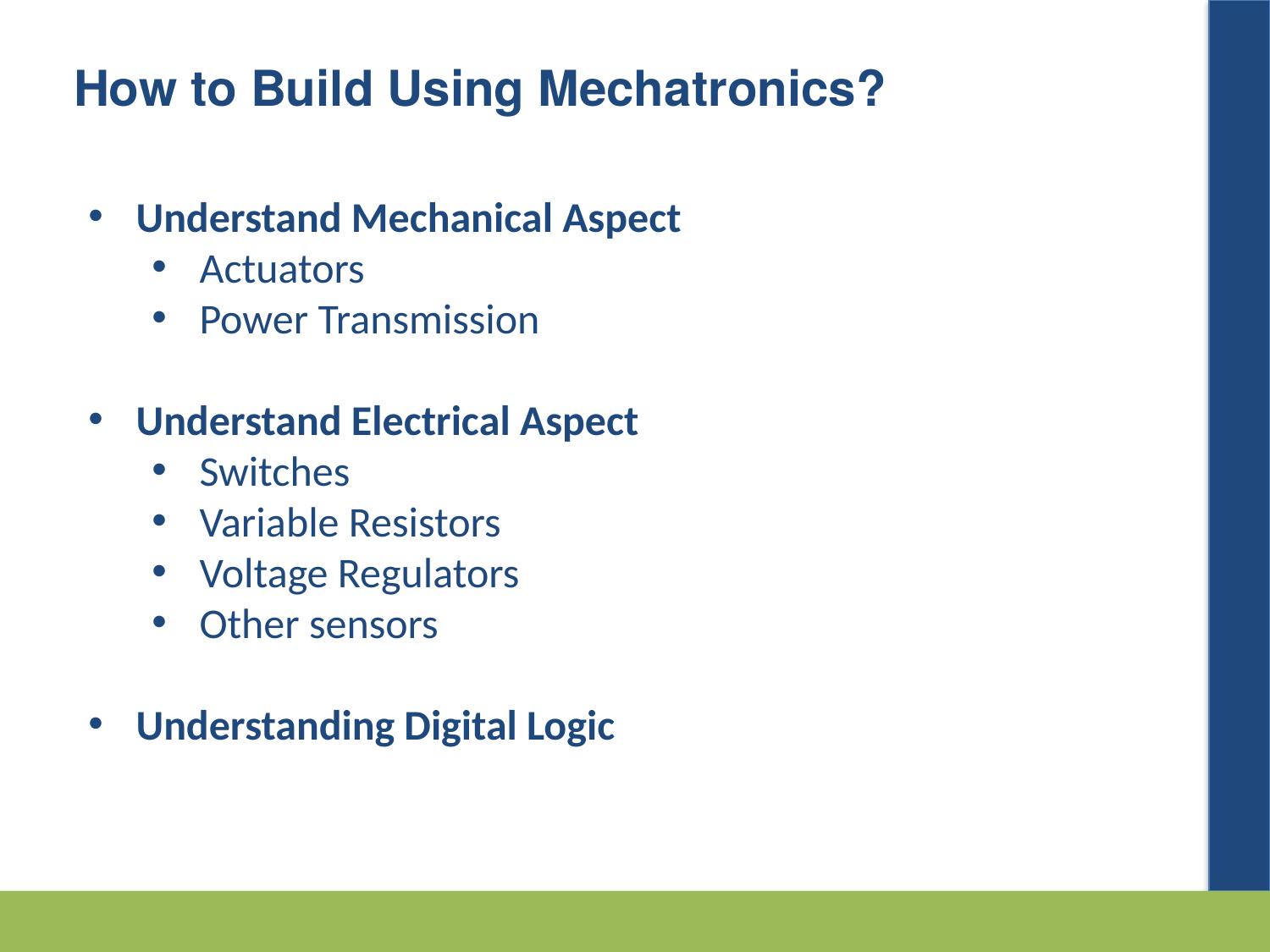

How to Build Using Mechatronics?
Understand Mechanical Aspect
Actuators
Power Transmission

Understand Electrical Aspect
Switches
Variable Resistors
Voltage Regulators
Other sensors

Understanding Digital Logic